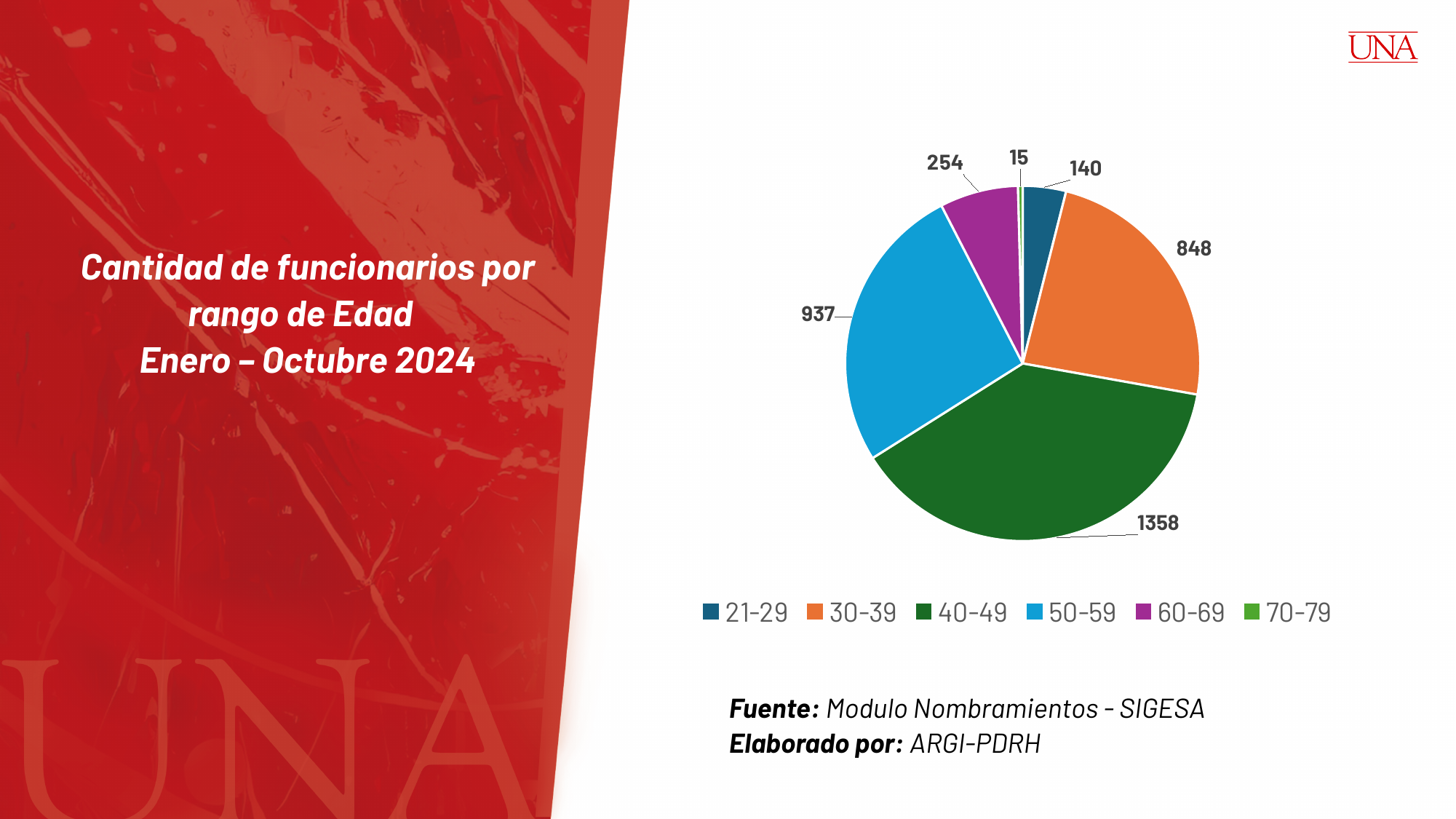

### Chart

| Category |  |
|---|---|
| 21-29 | 140.0 |
| 30-39 | 848.0 |
| 40-49 | 1358.0 |
| 50-59 | 937.0 |
| 60-69 | 254.0 |
| 70-79 | 15.0 |
# Cantidad de funcionarios por rango de Edad
Enero – Octubre 2024
Fuente: Modulo Nombramientos - SIGESA
Elaborado por: ARGI-PDRH